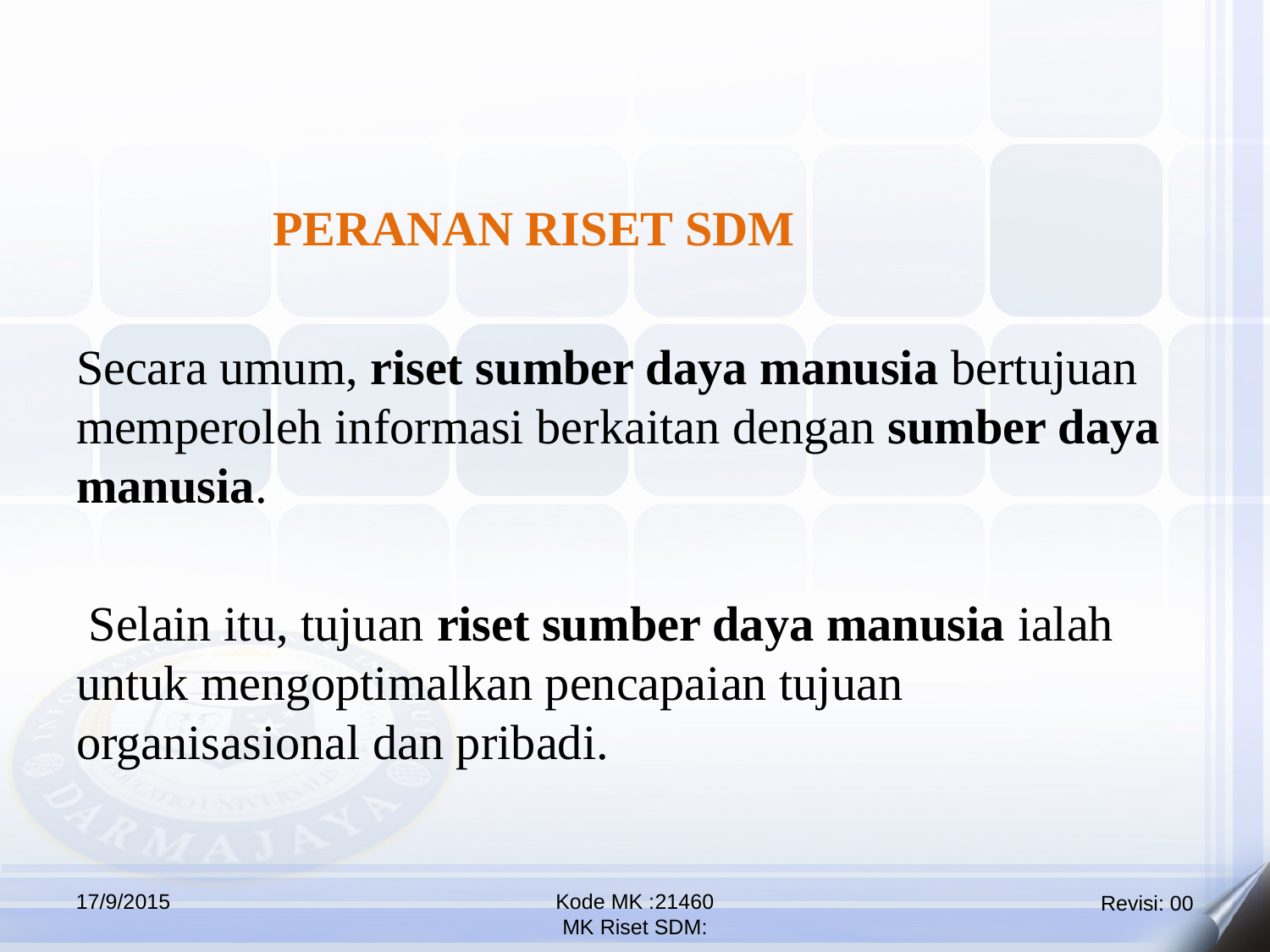

PERANAN RISET SDM

Secara umum, riset sumber daya manusia bertujuan memperoleh informasi berkaitan dengan sumber daya manusia.

 Selain itu, tujuan riset sumber daya manusia ialah untuk mengoptimalkan pencapaian tujuan organisasional dan pribadi.

17/9/2015
Kode MK :21460
MK Riset SDM: